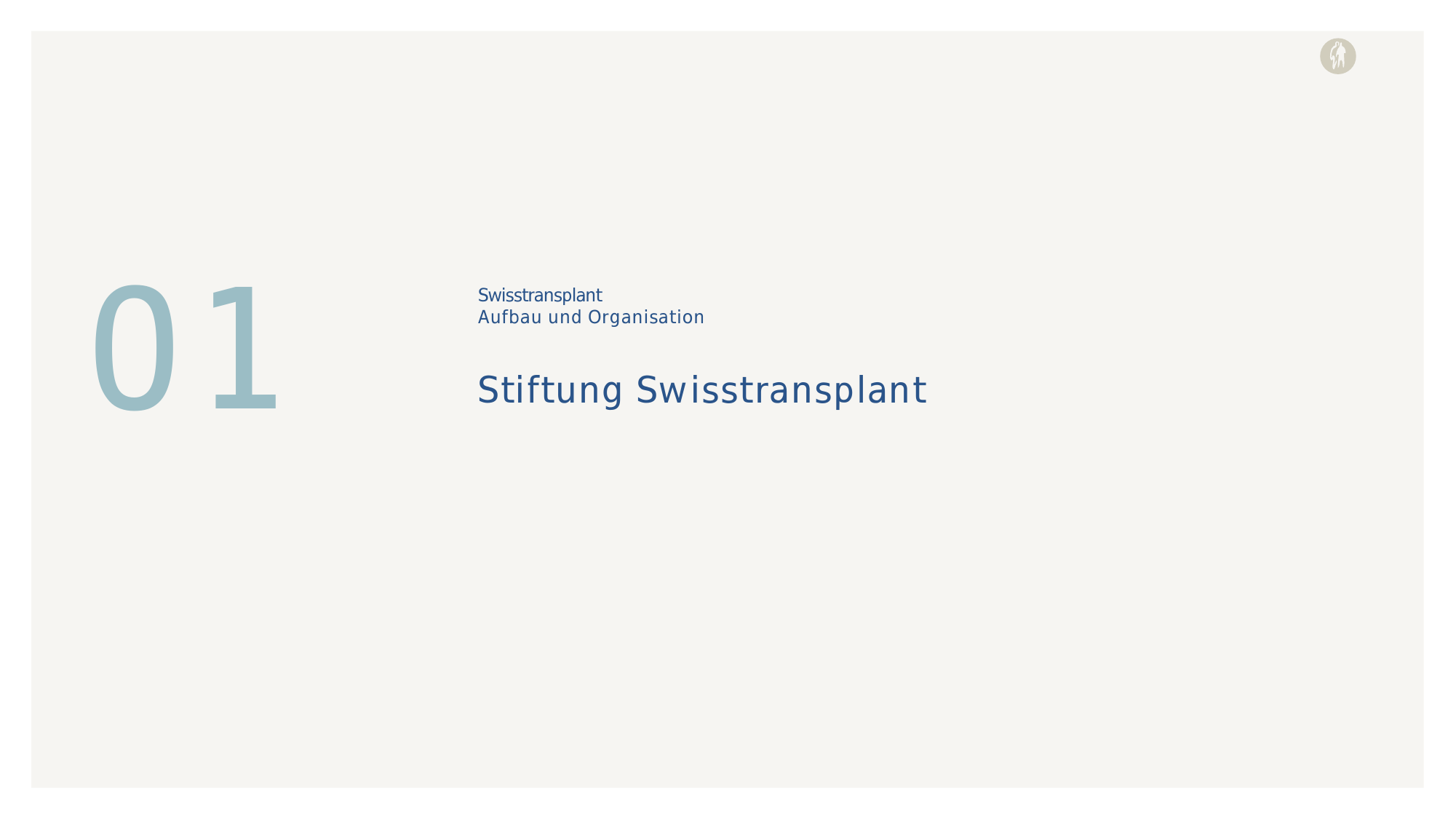

01
Swisstransplant
Aufbau und Organisation
# Stiftung Swisstransplant